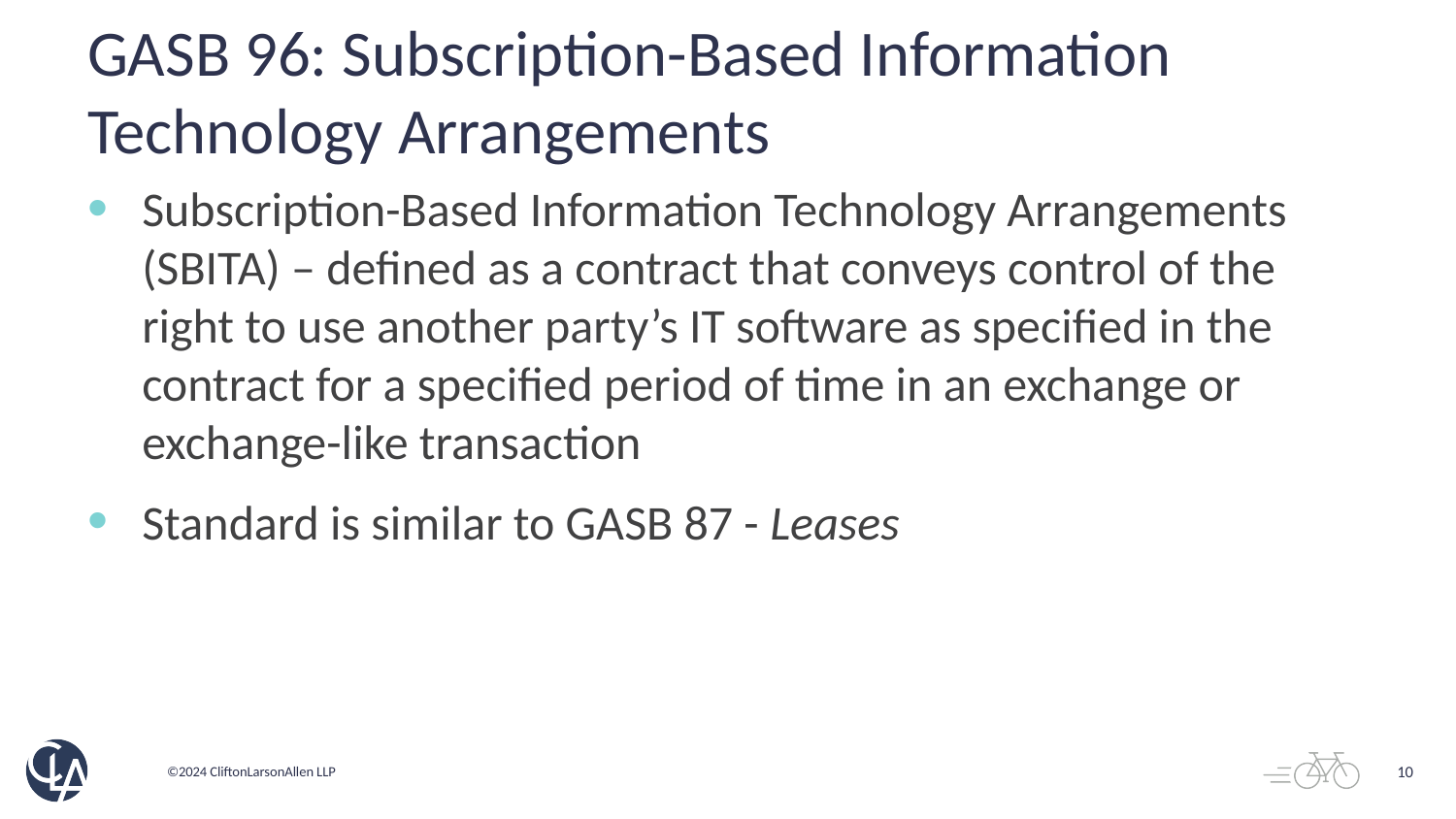

# GASB 96: Subscription-Based Information Technology Arrangements
Subscription-Based Information Technology Arrangements (SBITA) – defined as a contract that conveys control of the right to use another party’s IT software as specified in the contract for a specified period of time in an exchange or exchange-like transaction
Standard is similar to GASB 87 - Leases

10